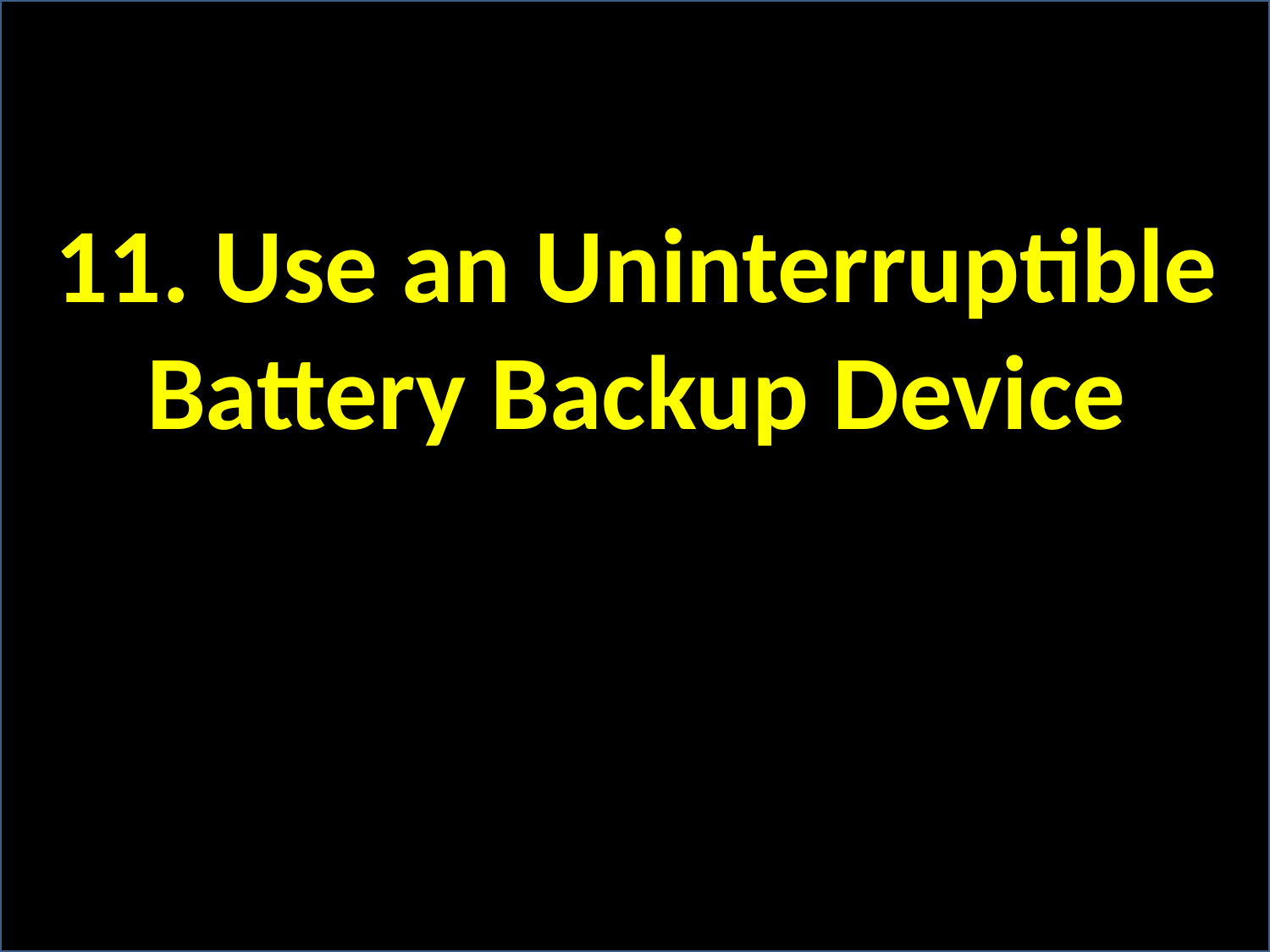

11. Use an Uninterruptible Battery Backup Device